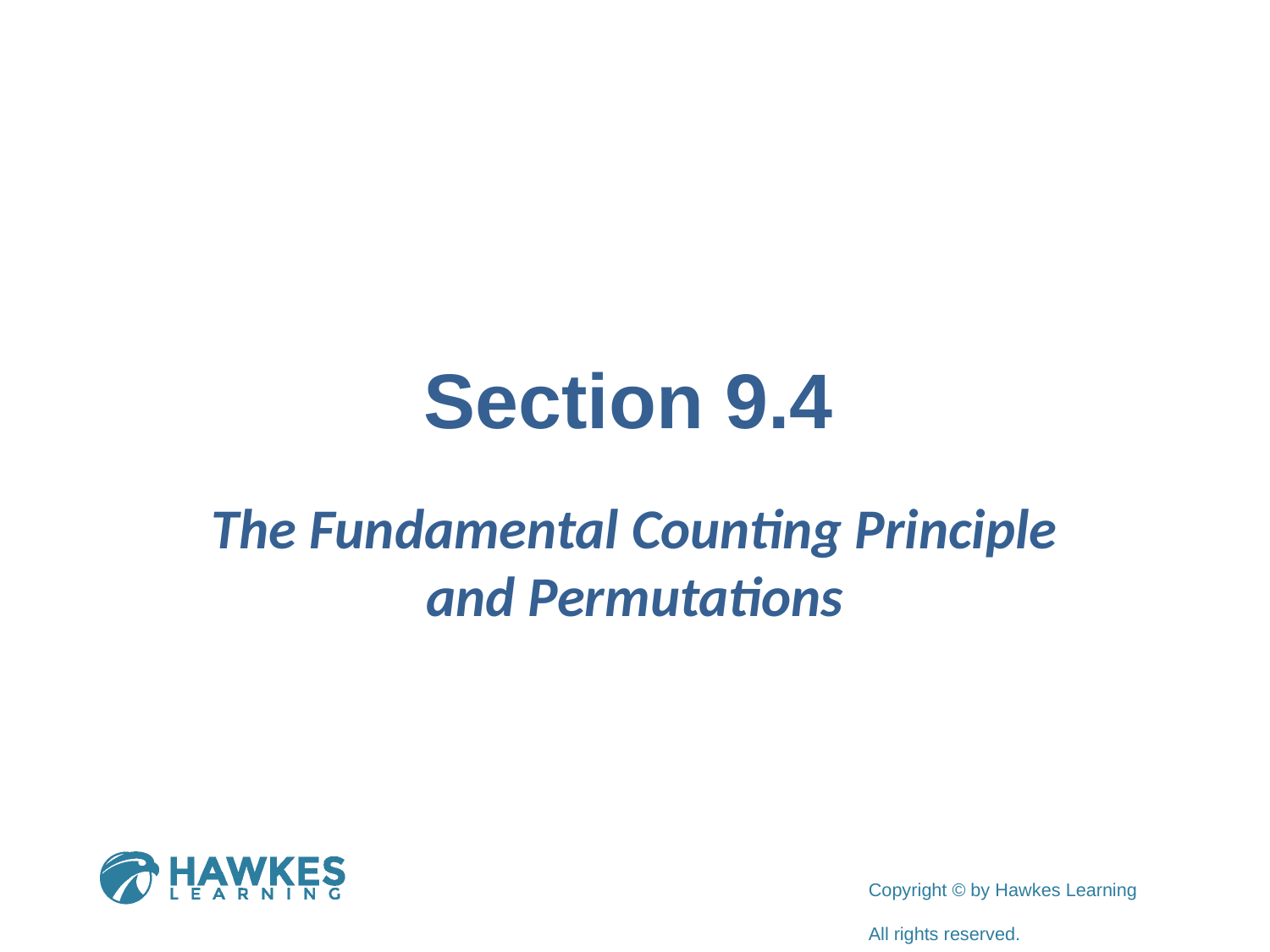

# Section 9.4
The Fundamental Counting Principle and Permutations